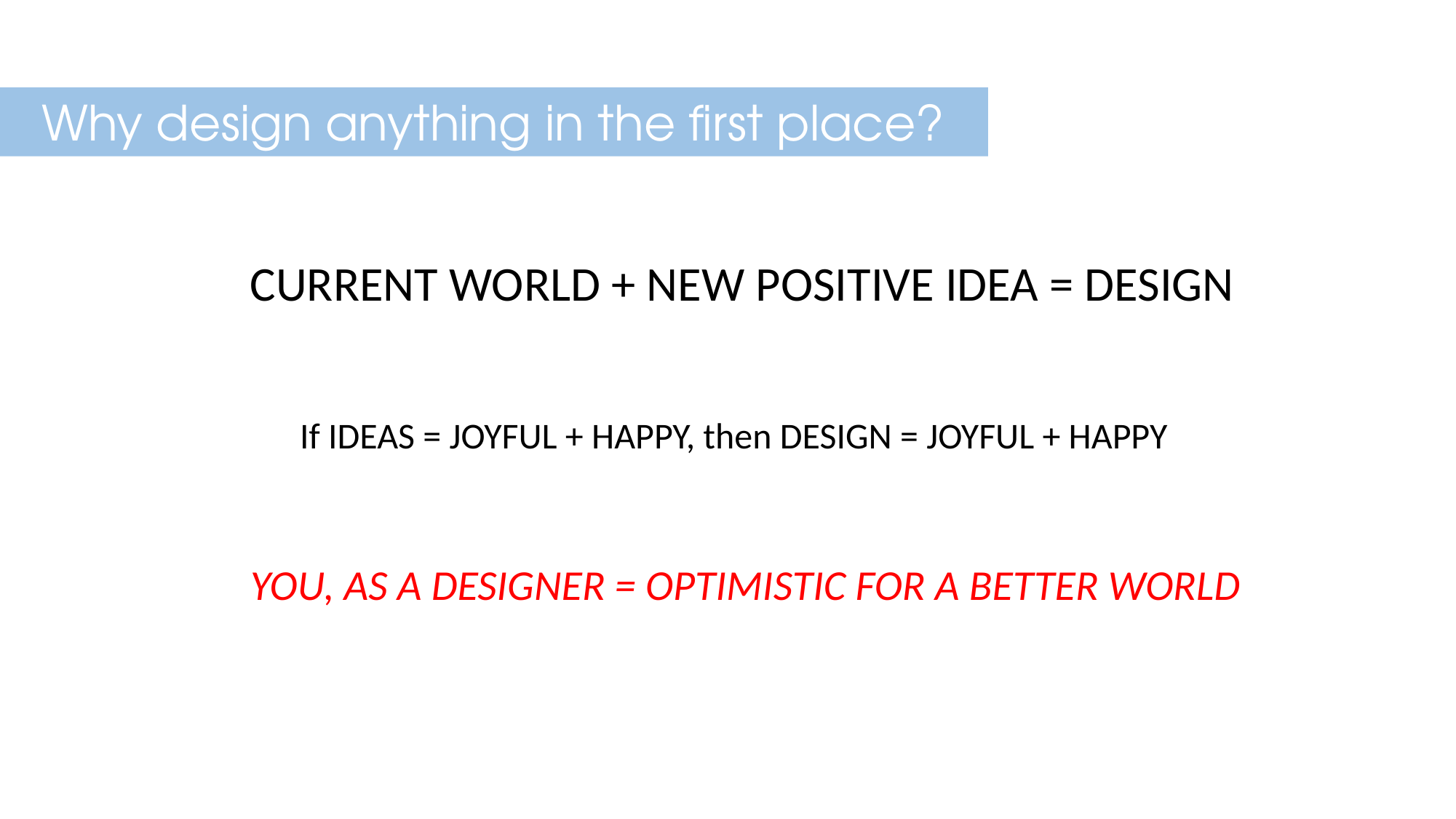

Why design anything in the first place?
CURRENT WORLD + NEW POSITIVE IDEA = DESIGN
If IDEAS = JOYFUL + HAPPY, then DESIGN = JOYFUL + HAPPY
YOU, AS A DESIGNER = OPTIMISTIC FOR A BETTER WORLD